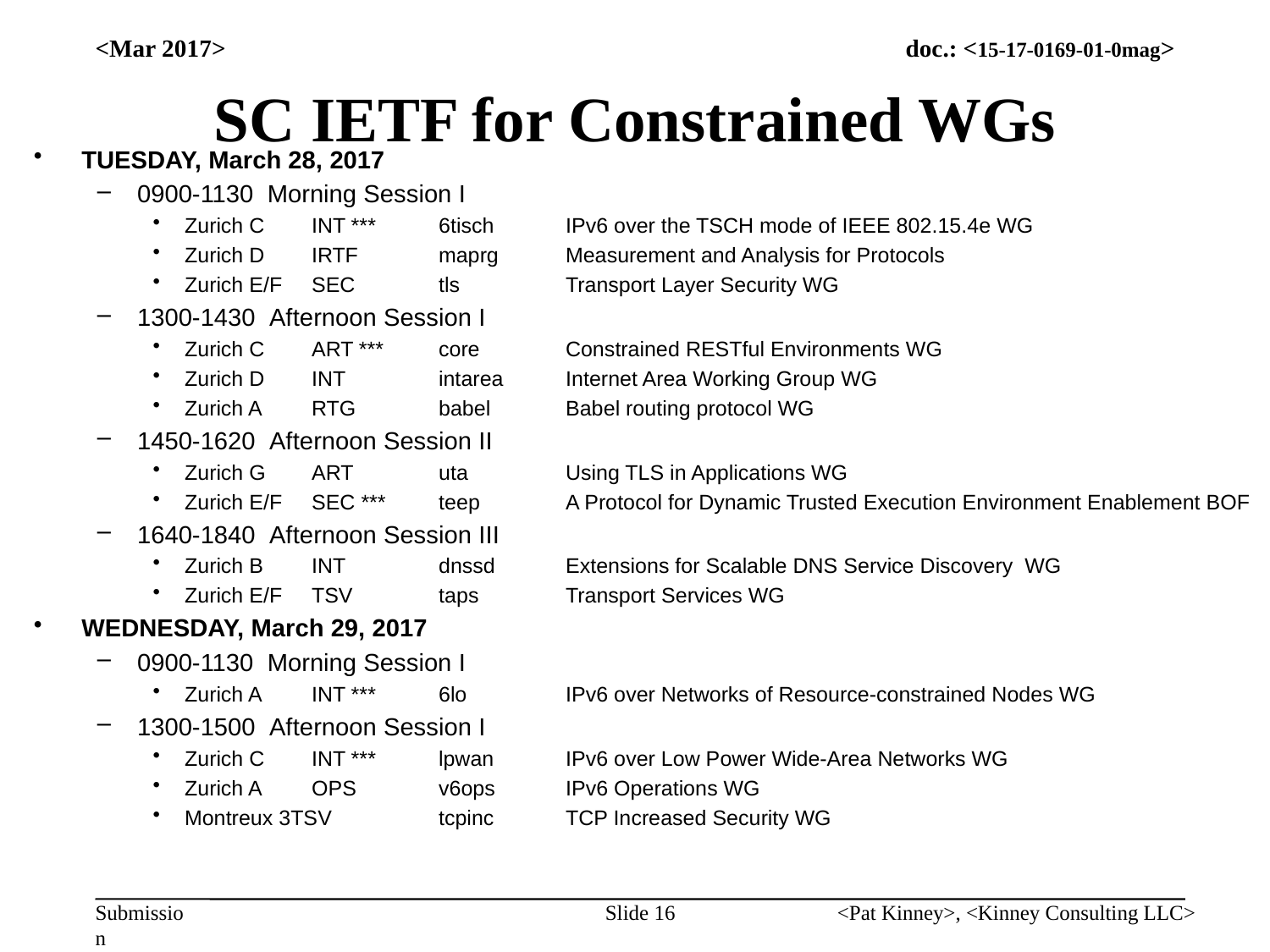

<Mar 2017>
# SC IETF for Constrained WGs
TUESDAY, March 28, 2017
0900-1130  Morning Session I
Zurich C	INT ***	6tisch	IPv6 over the TSCH mode of IEEE 802.15.4e WG
Zurich D	IRTF	maprg	Measurement and Analysis for Protocols
Zurich E/F	SEC	tls	Transport Layer Security WG
1300-1430  Afternoon Session I
Zurich C	ART ***	core	Constrained RESTful Environments WG
Zurich D	INT	intarea	Internet Area Working Group WG
Zurich A	RTG	babel	Babel routing protocol WG
1450-1620  Afternoon Session II
Zurich G	ART	uta	Using TLS in Applications WG
Zurich E/F	SEC ***	teep	A Protocol for Dynamic Trusted Execution Environment Enablement BOF
1640-1840  Afternoon Session III
Zurich B	INT	dnssd	Extensions for Scalable DNS Service Discovery  WG
Zurich E/F	TSV	taps	Transport Services WG
WEDNESDAY, March 29, 2017
0900-1130  Morning Session I
Zurich A	INT ***	6lo	IPv6 over Networks of Resource-constrained Nodes WG
1300-1500  Afternoon Session I
Zurich C	INT ***	lpwan	IPv6 over Low Power Wide-Area Networks WG
Zurich A	OPS	v6ops	IPv6 Operations WG
Montreux 3TSV	tcpinc	TCP Increased Security WG
Slide 16
<Pat Kinney>, <Kinney Consulting LLC>